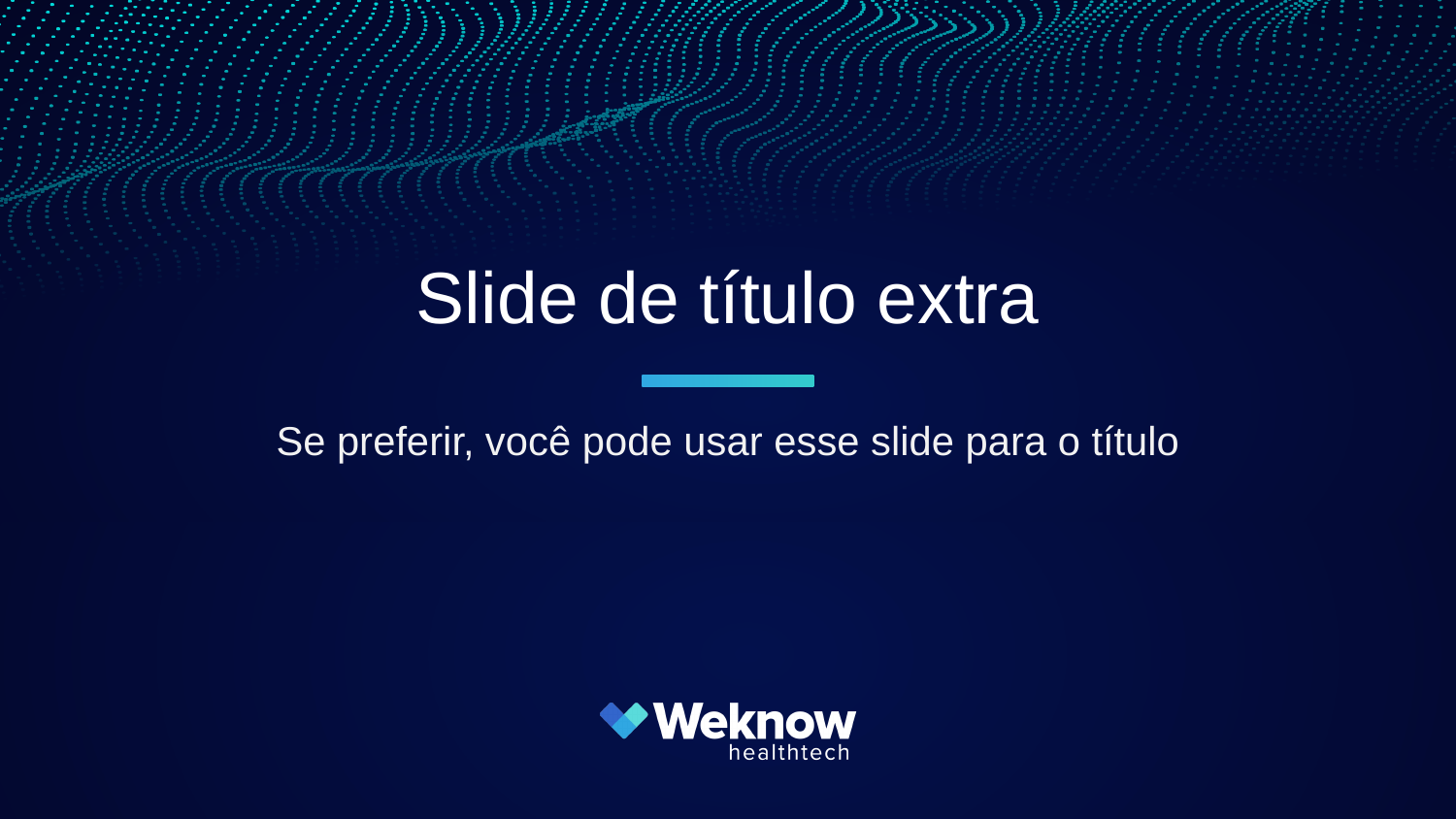

# Slide de título extra
Se preferir, você pode usar esse slide para o título